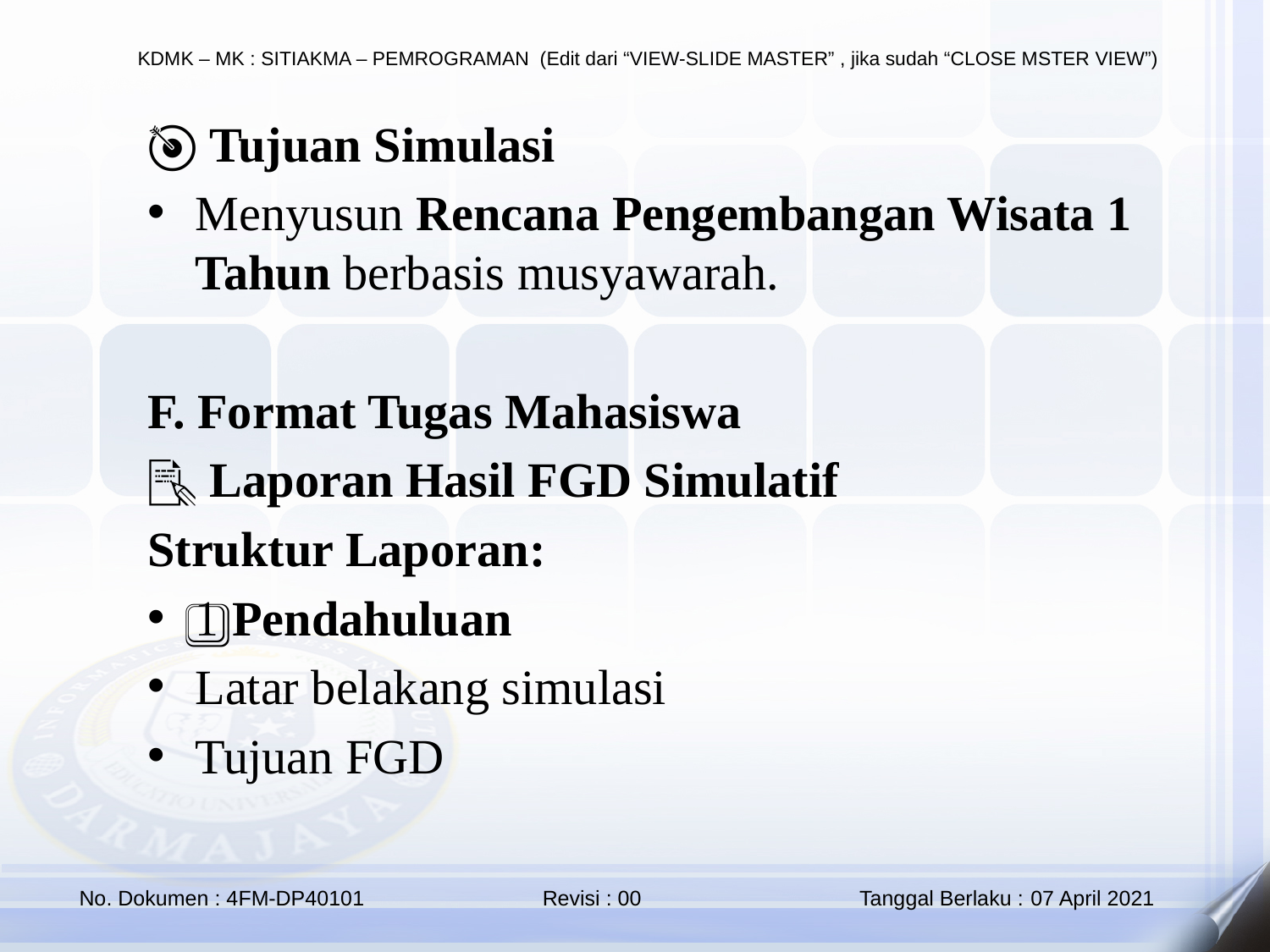

🎯 Tujuan Simulasi
Menyusun Rencana Pengembangan Wisata 1 Tahun berbasis musyawarah.

F. Format Tugas Mahasiswa
📝 Laporan Hasil FGD Simulatif
Struktur Laporan:
1️⃣ Pendahuluan
Latar belakang simulasi
Tujuan FGD